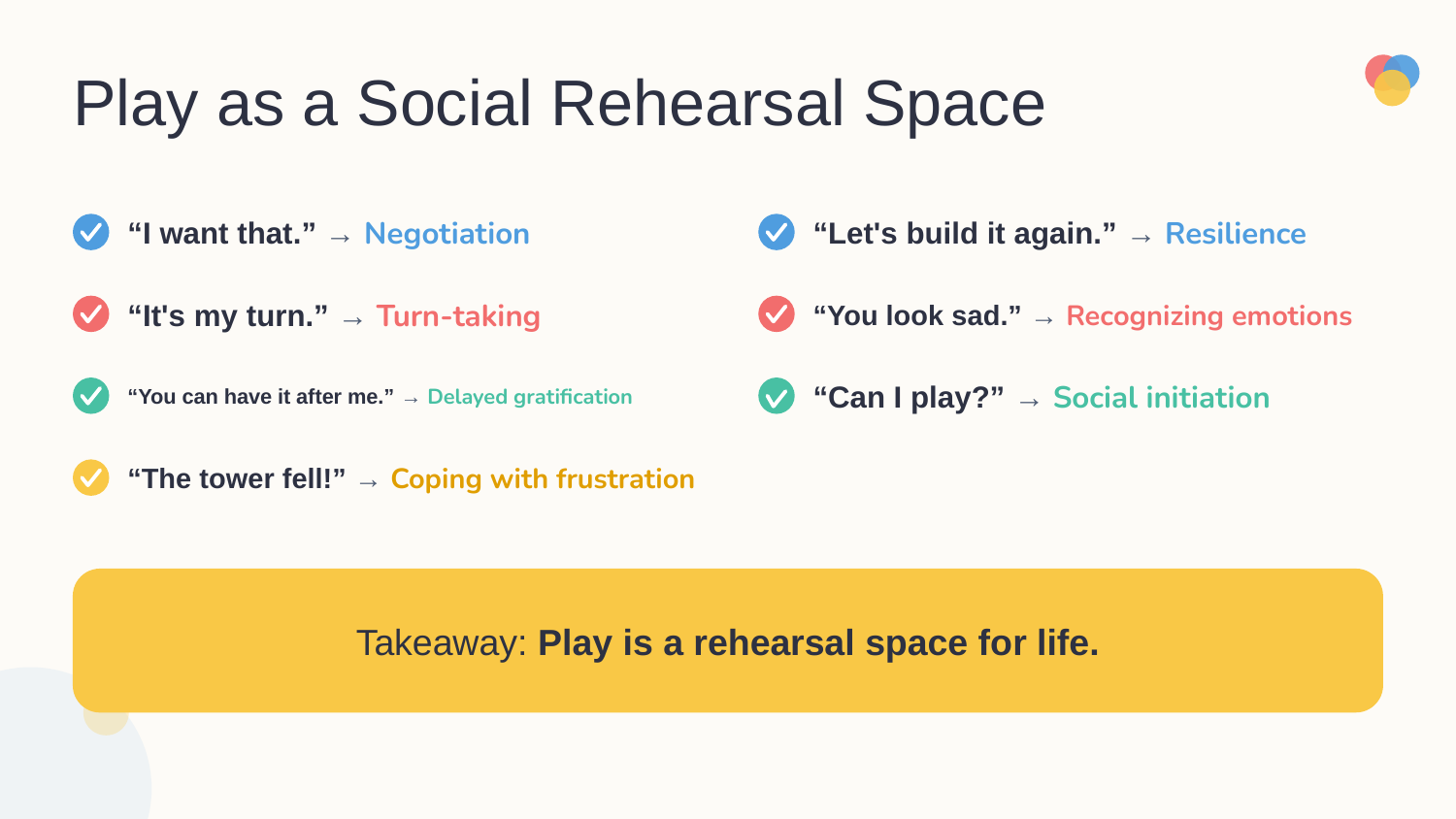

Play as a Social Rehearsal Space
“I want that.” → Negotiation

“It's my turn.” → Turn-taking

“You can have it after me.” → Delayed gratification

“The tower fell!” → Coping with frustration

“Let's build it again.” → Resilience

“You look sad.” → Recognizing emotions

“Can I play?” → Social initiation

Takeaway: Play is a rehearsal space for life.